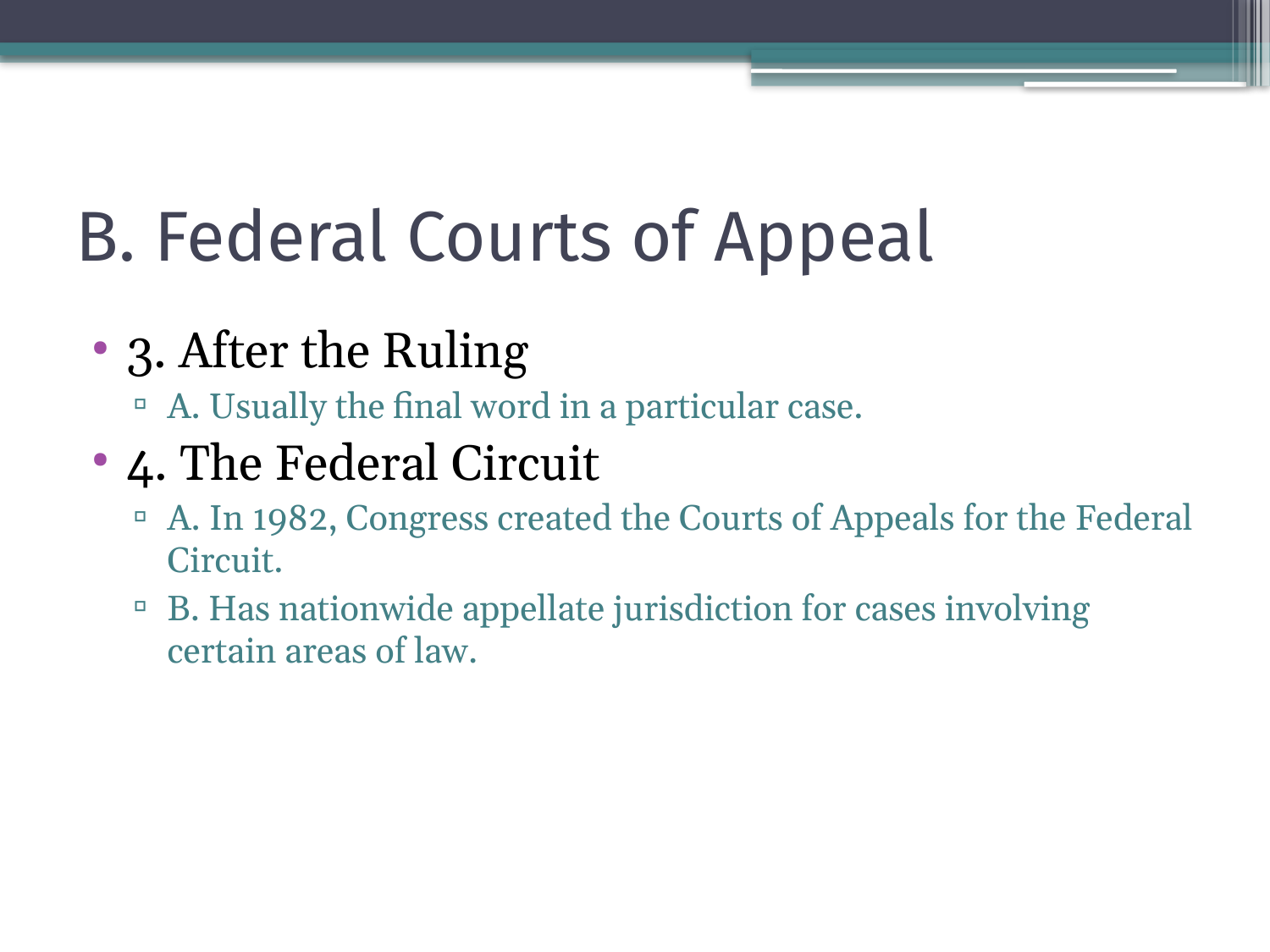

# B. Federal Courts of Appeal
3. After the Ruling
A. Usually the final word in a particular case.
4. The Federal Circuit
A. In 1982, Congress created the Courts of Appeals for the Federal Circuit.
B. Has nationwide appellate jurisdiction for cases involving certain areas of law.